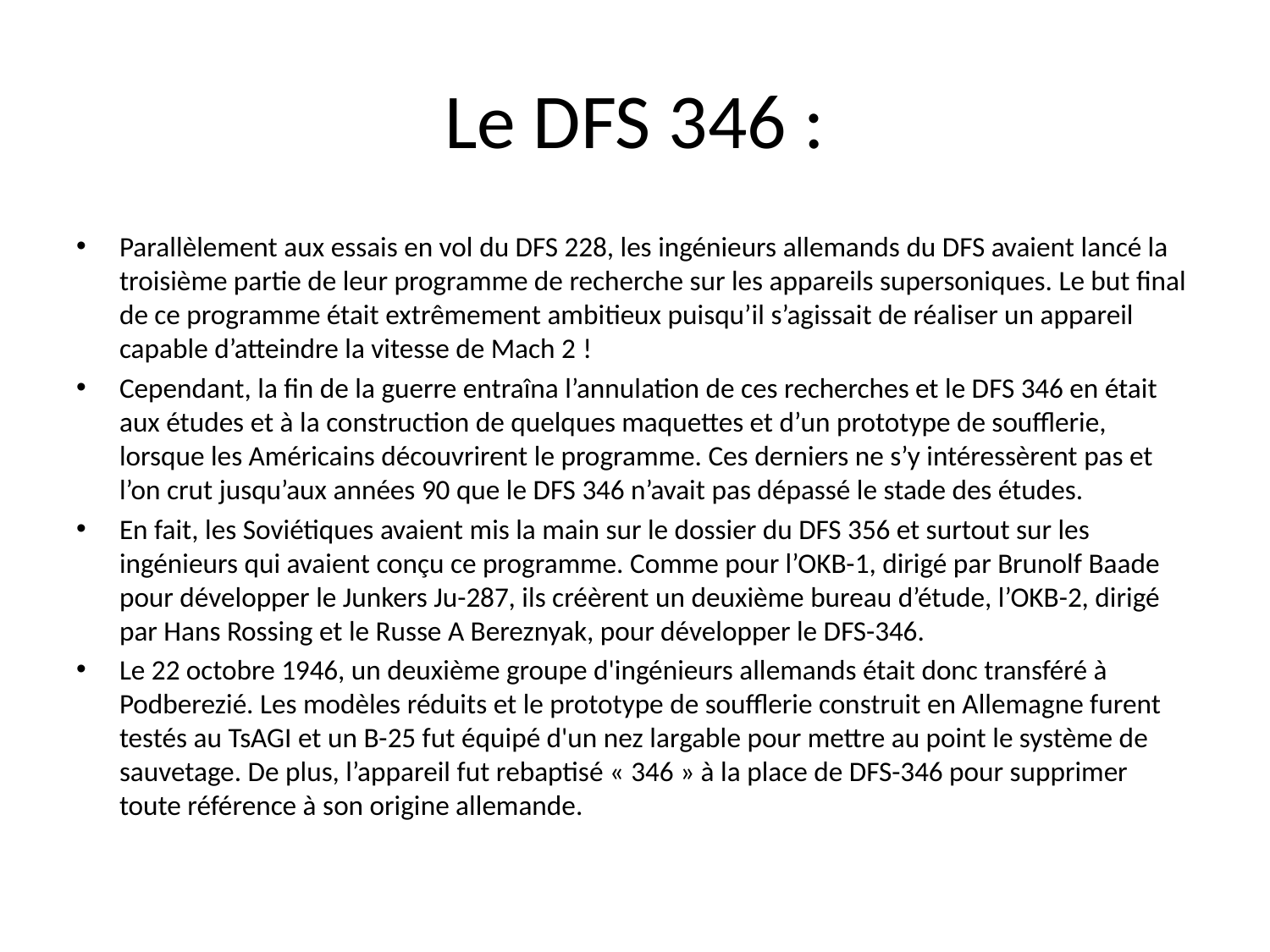

# Le DFS 346 :
Parallèlement aux essais en vol du DFS 228, les ingénieurs allemands du DFS avaient lancé la troisième partie de leur programme de recherche sur les appareils supersoniques. Le but final de ce programme était extrêmement ambitieux puisqu’il s’agissait de réaliser un appareil capable d’atteindre la vitesse de Mach 2 !
Cependant, la fin de la guerre entraîna l’annulation de ces recherches et le DFS 346 en était aux études et à la construction de quelques maquettes et d’un prototype de soufflerie, lorsque les Américains découvrirent le programme. Ces derniers ne s’y intéressèrent pas et l’on crut jusqu’aux années 90 que le DFS 346 n’avait pas dépassé le stade des études.
En fait, les Soviétiques avaient mis la main sur le dossier du DFS 356 et surtout sur les ingénieurs qui avaient conçu ce programme. Comme pour l’OKB-1, dirigé par Brunolf Baade pour développer le Junkers Ju-287, ils créèrent un deuxième bureau d’étude, l’OKB-2, dirigé par Hans Rossing et le Russe A Bereznyak, pour développer le DFS-346.
Le 22 octobre 1946, un deuxième groupe d'ingénieurs allemands était donc transféré à Podberezié. Les modèles réduits et le prototype de soufflerie construit en Allemagne furent testés au TsAGI et un B-25 fut équipé d'un nez largable pour mettre au point le système de sauvetage. De plus, l’appareil fut rebaptisé « 346 » à la place de DFS-346 pour supprimer toute référence à son origine allemande.